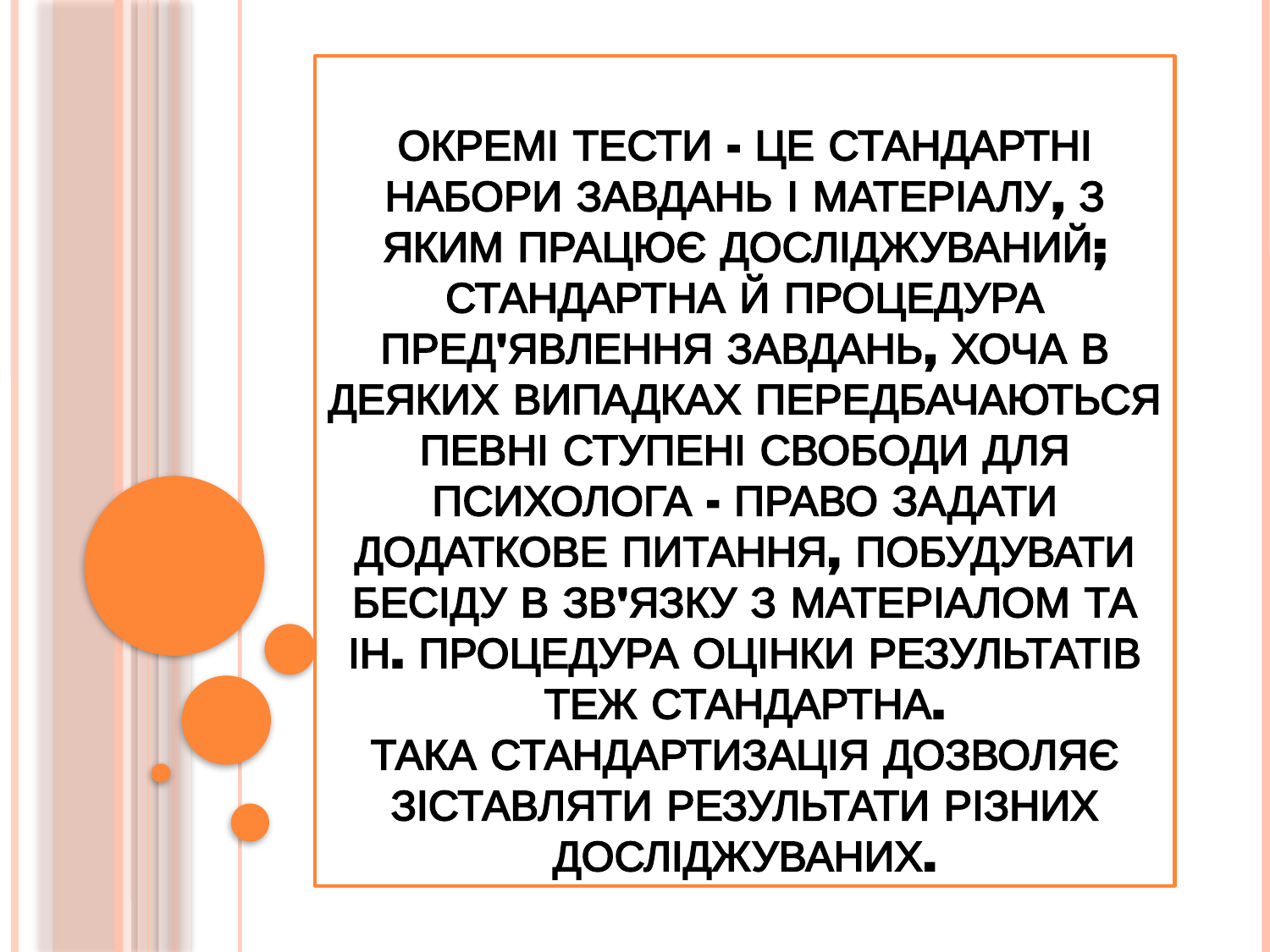

# Окремі тести - це стандартні набори завдань і матеріалу, з яким працює досліджуваний; стандартна й процедура пред'явлення завдань, хоча в деяких випадках передбачаються певні ступені свободи для психолога - право задати додаткове питання, побудувати бесіду в зв'язку з матеріалом та ін. Процедура оцінки результатів теж стандартна. Така стандартизація дозволяє зіставляти результати різних досліджуваних.